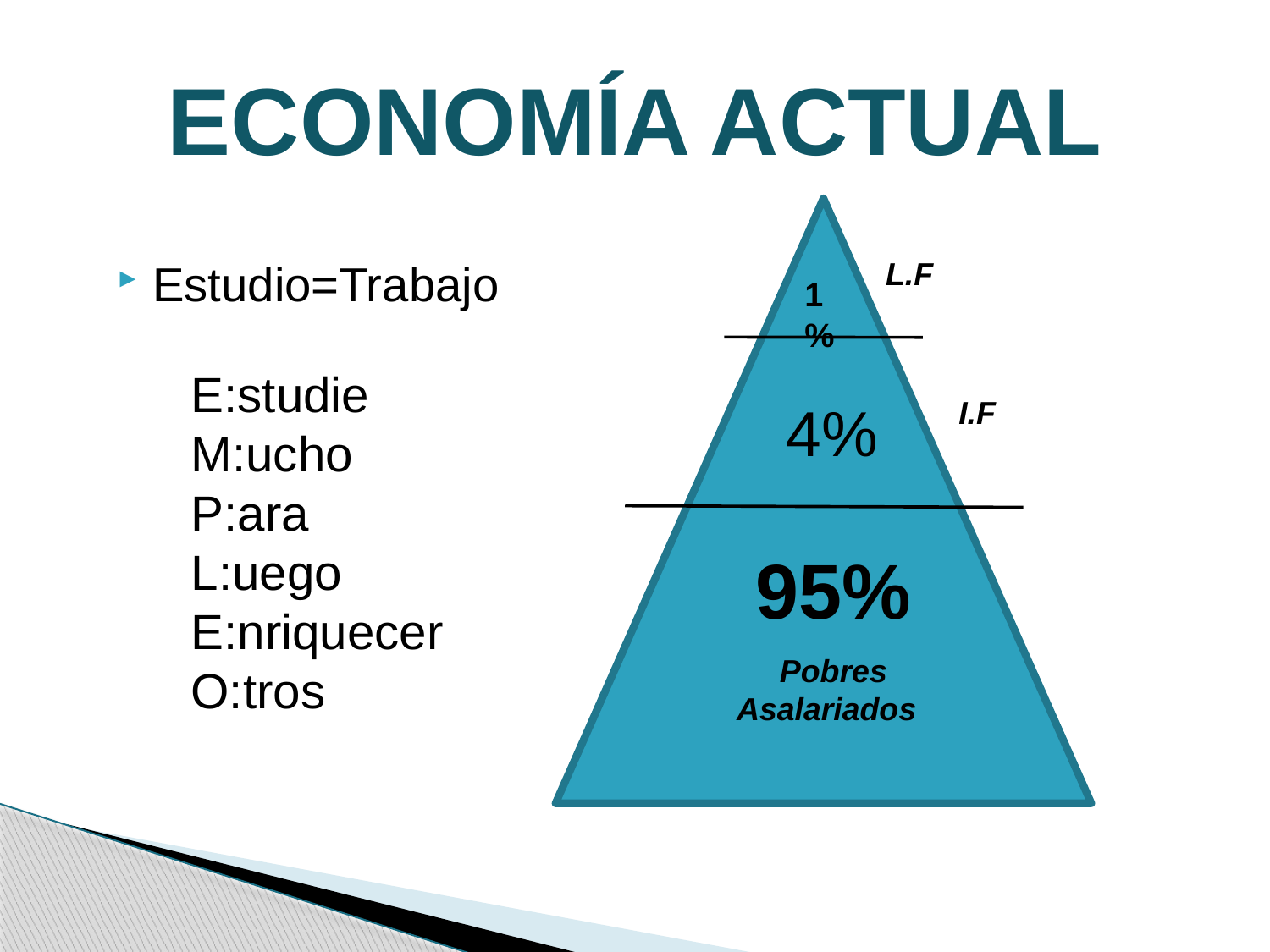

# ECONOMÍA ACTUAL

L.F
Estudio=Trabajo
1%
E:studie
M:ucho
P:ara
L:uego
E:nriquecer
O:tros

4%
I.F
95%
Pobres
Asalariados